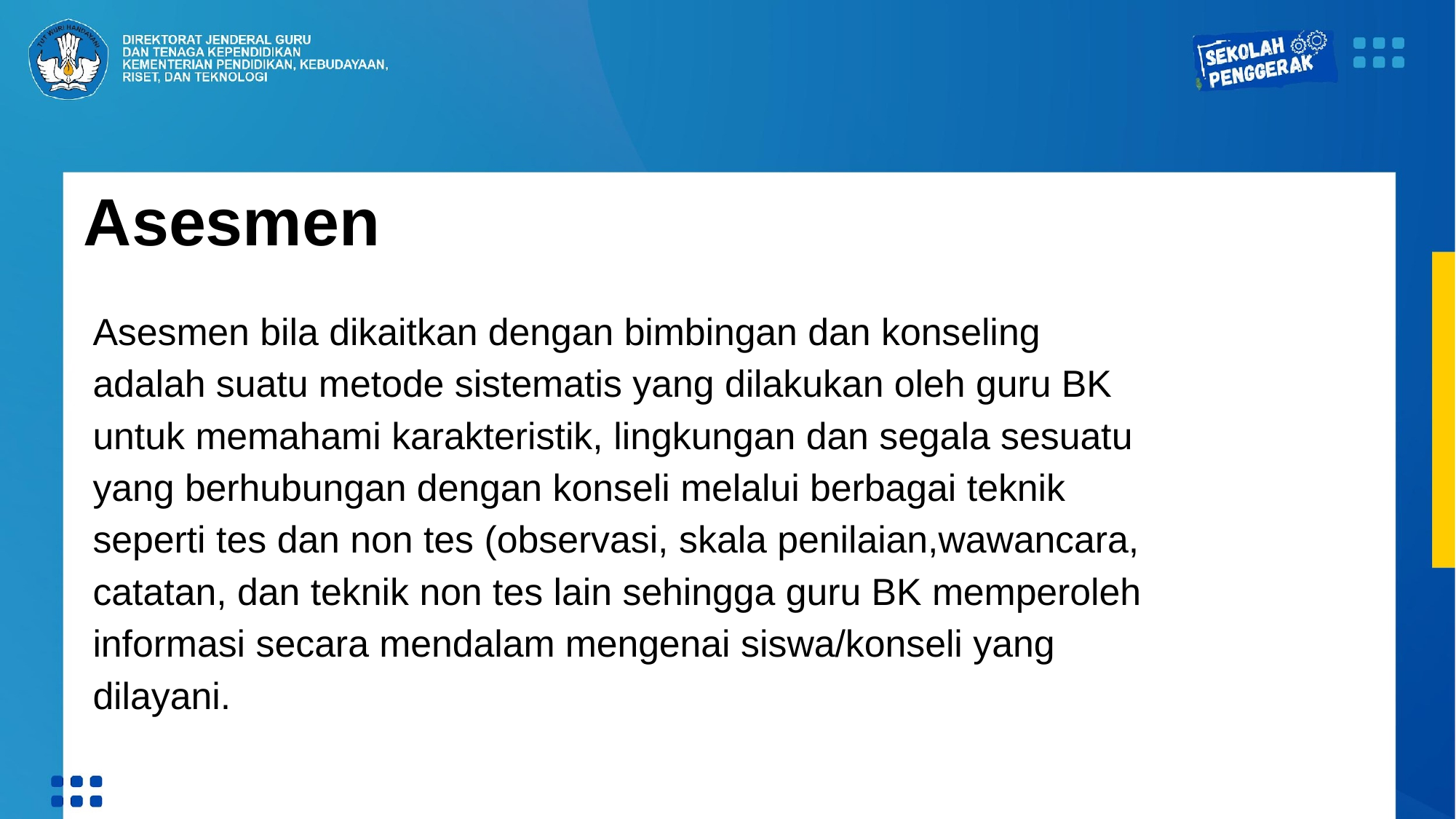

Asesmen
Asesmen bila dikaitkan dengan bimbingan dan konseling adalah suatu metode sistematis yang dilakukan oleh guru BK untuk memahami karakteristik, lingkungan dan segala sesuatu yang berhubungan dengan konseli melalui berbagai teknik seperti tes dan non tes (observasi, skala penilaian,wawancara, catatan, dan teknik non tes lain sehingga guru BK memperoleh informasi secara mendalam mengenai siswa/konseli yang dilayani.